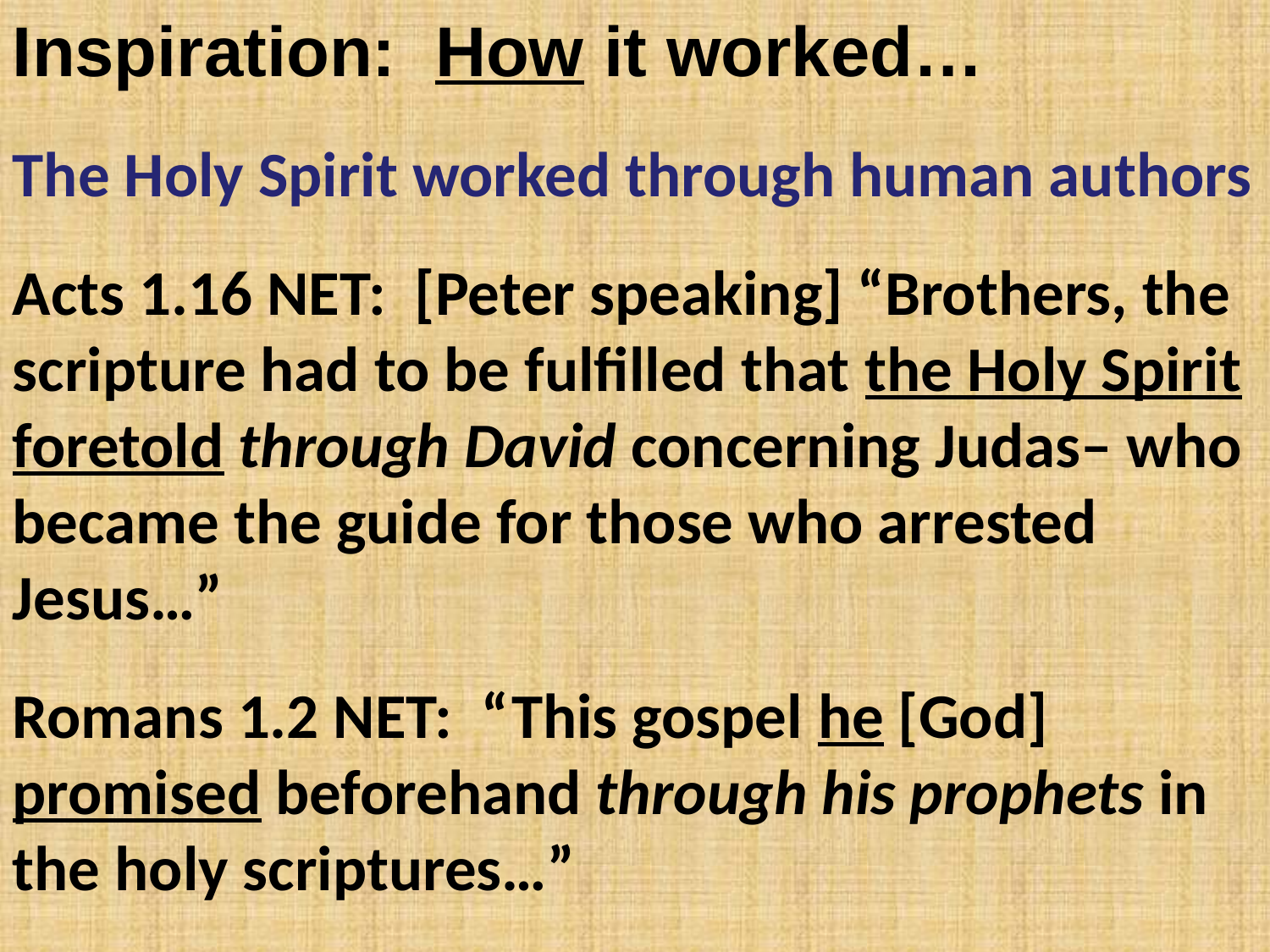

Inspiration:  How it worked…

The Holy Spirit worked through human authors

Acts 1.16 NET:  [Peter speaking] “Brothers, the scripture had to be fulfilled that the Holy Spirit foretold through David concerning Judas– who became the guide for those who arrested Jesus…”

Romans 1.2 NET:  “This gospel he [God] promised beforehand through his prophets in the holy scriptures…”